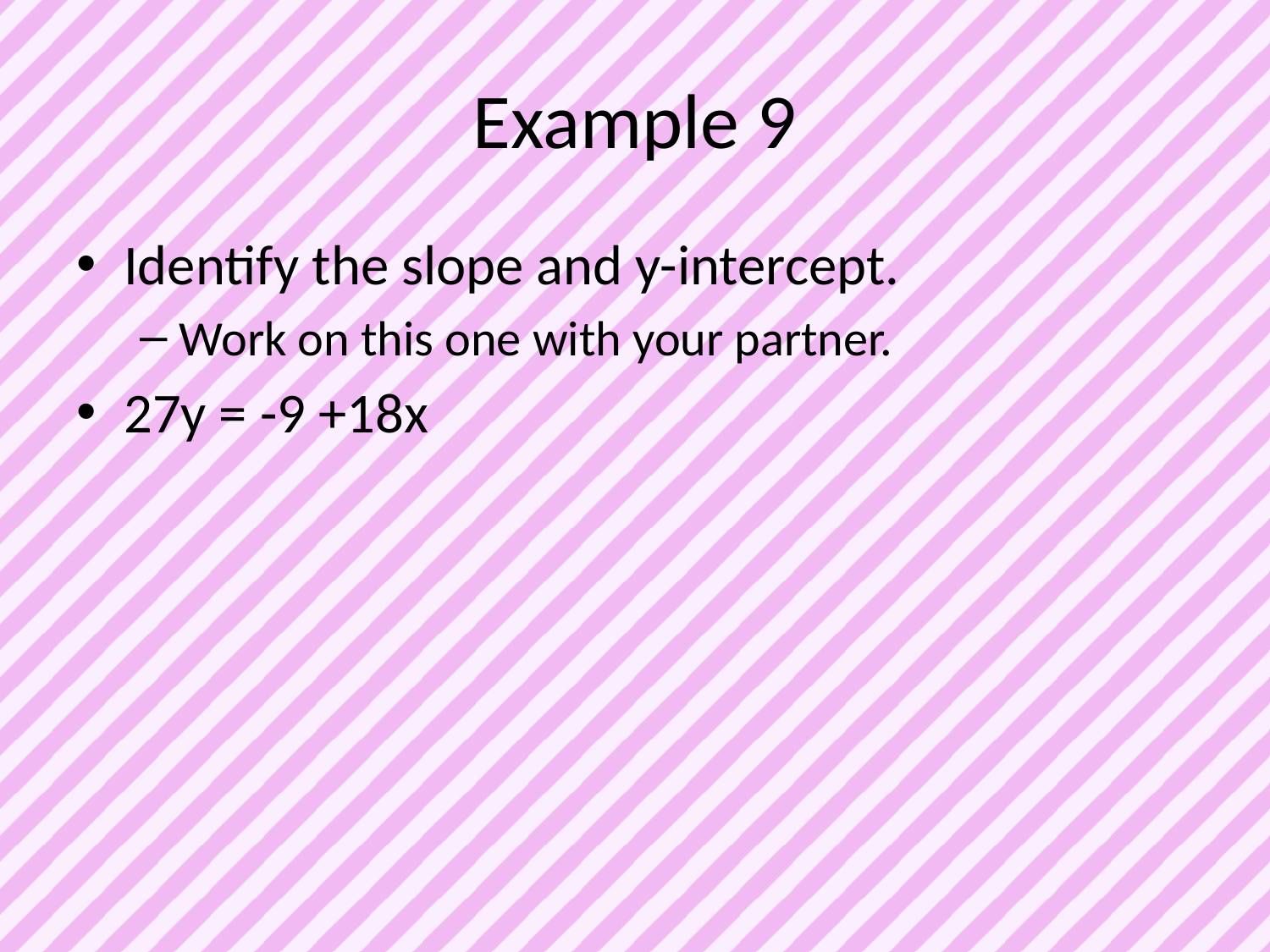

# Example 9
Identify the slope and y-intercept.
Work on this one with your partner.
27y = -9 +18x